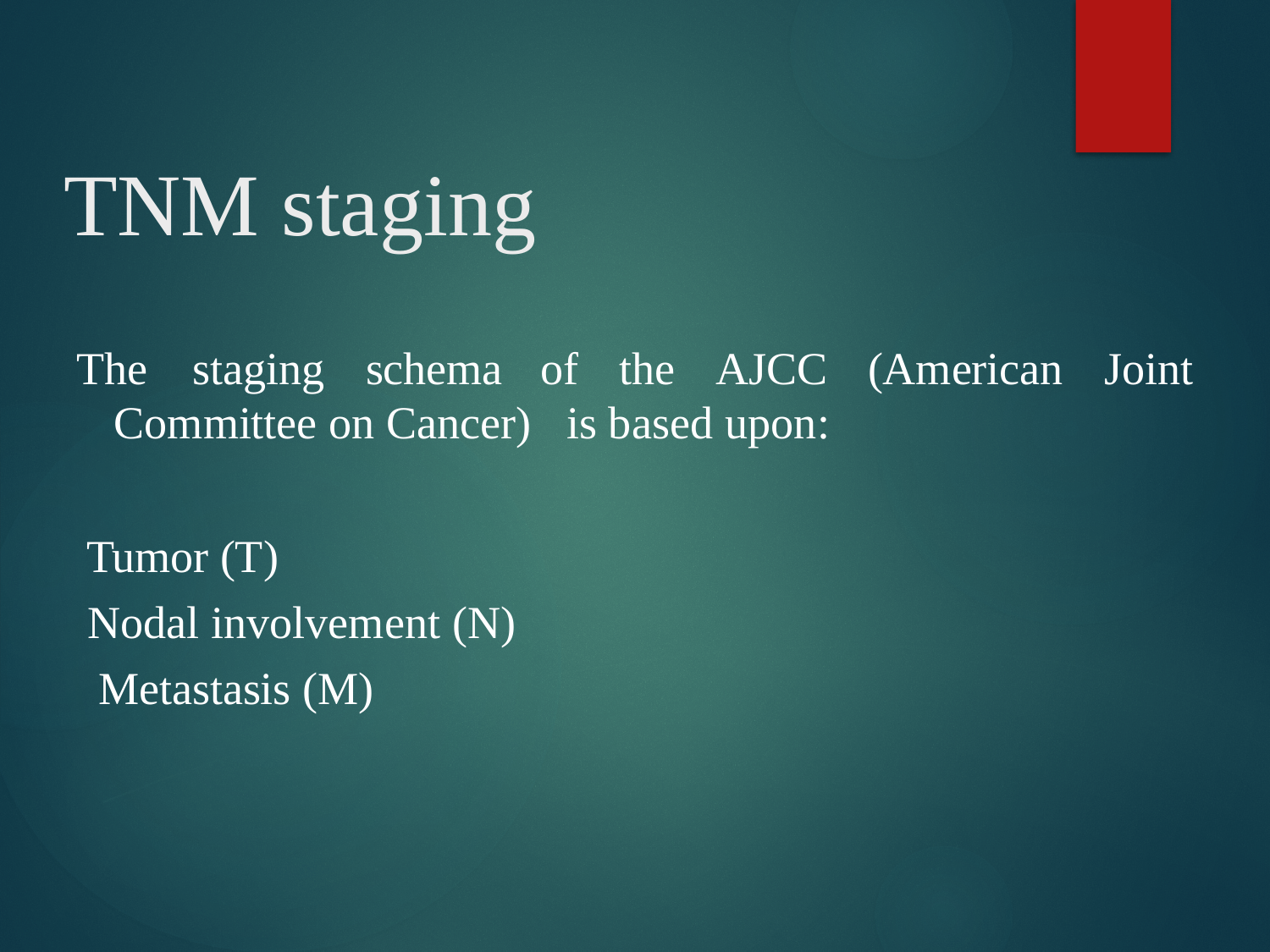

# TNM staging
| The staging schema | of the AJCC | (American | Joint |
| --- | --- | --- | --- |
| Committee on Cancer) | is based upon: |  |  |
Tumor (T)
Nodal involvement (N)  Metastasis (M)